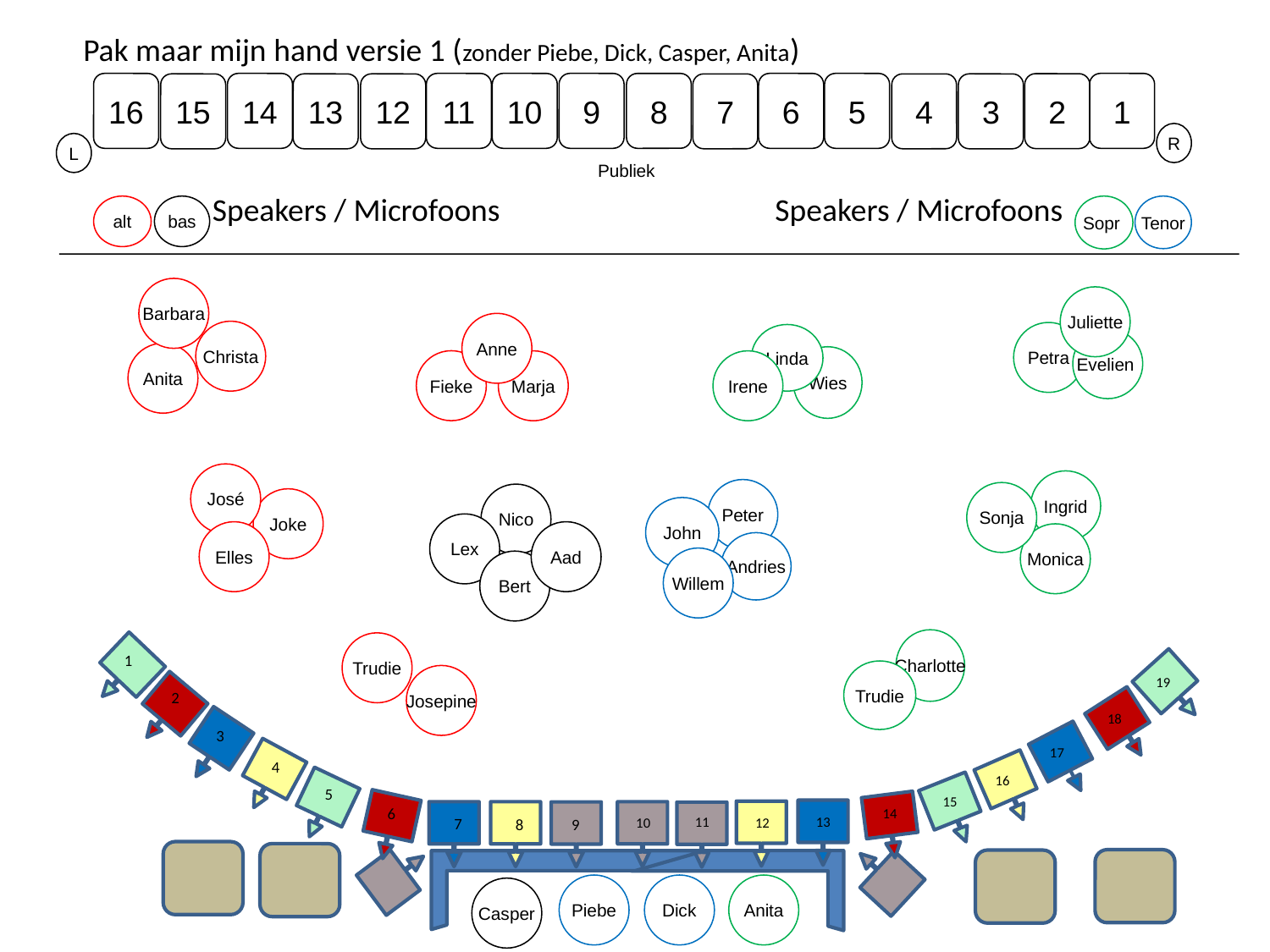

Pak maar mijn hand versie 1 (zonder Piebe, Dick, Casper, Anita)
16
14
11
10
9
8
6
5
1
2
15
13
12
7
4
3
R
L
Publiek
Speakers / Microfoons
Speakers / Microfoons
alt
Sopr
Tenor
bas

Barbara
Juliette
Anne
Christa
Petra
Linda
Evelien
Anita
Wies
Fieke
Marja
Irene
José
Ingrid
Peter
Sonja
Nico
Joke
John
Lex
Elles
Aad
Monica
Andries
Willem
Bert
Charlotte
Trudie
1

Trudie

Josepine
19
2

18
3

17
4

16
5

15
6
14

11
13
7

10
9
12
8

Piebe
Dick
Anita
Casper